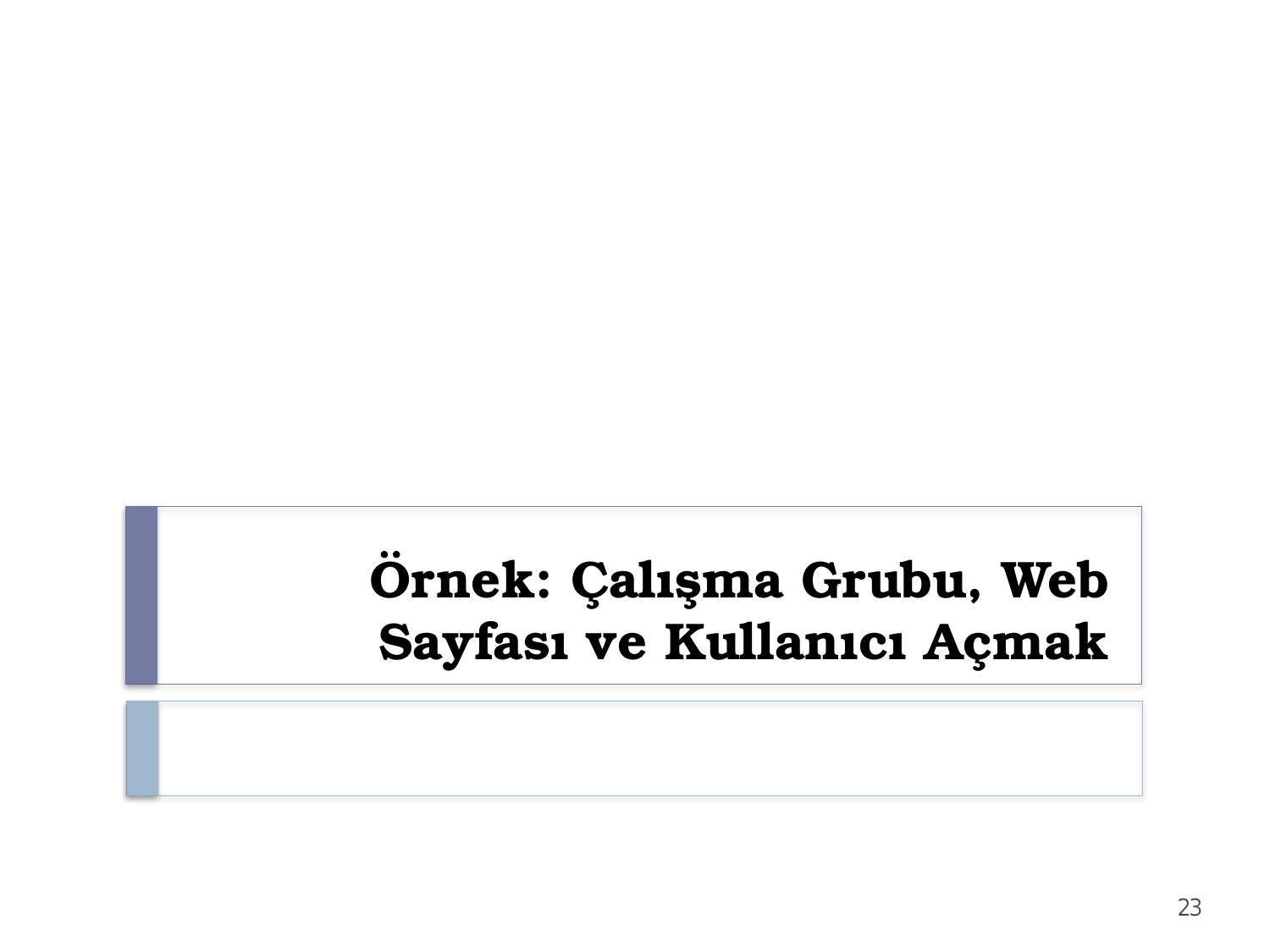

# Örnek: Çalışma Grubu, Web Sayfası ve Kullanıcı Açmak

23